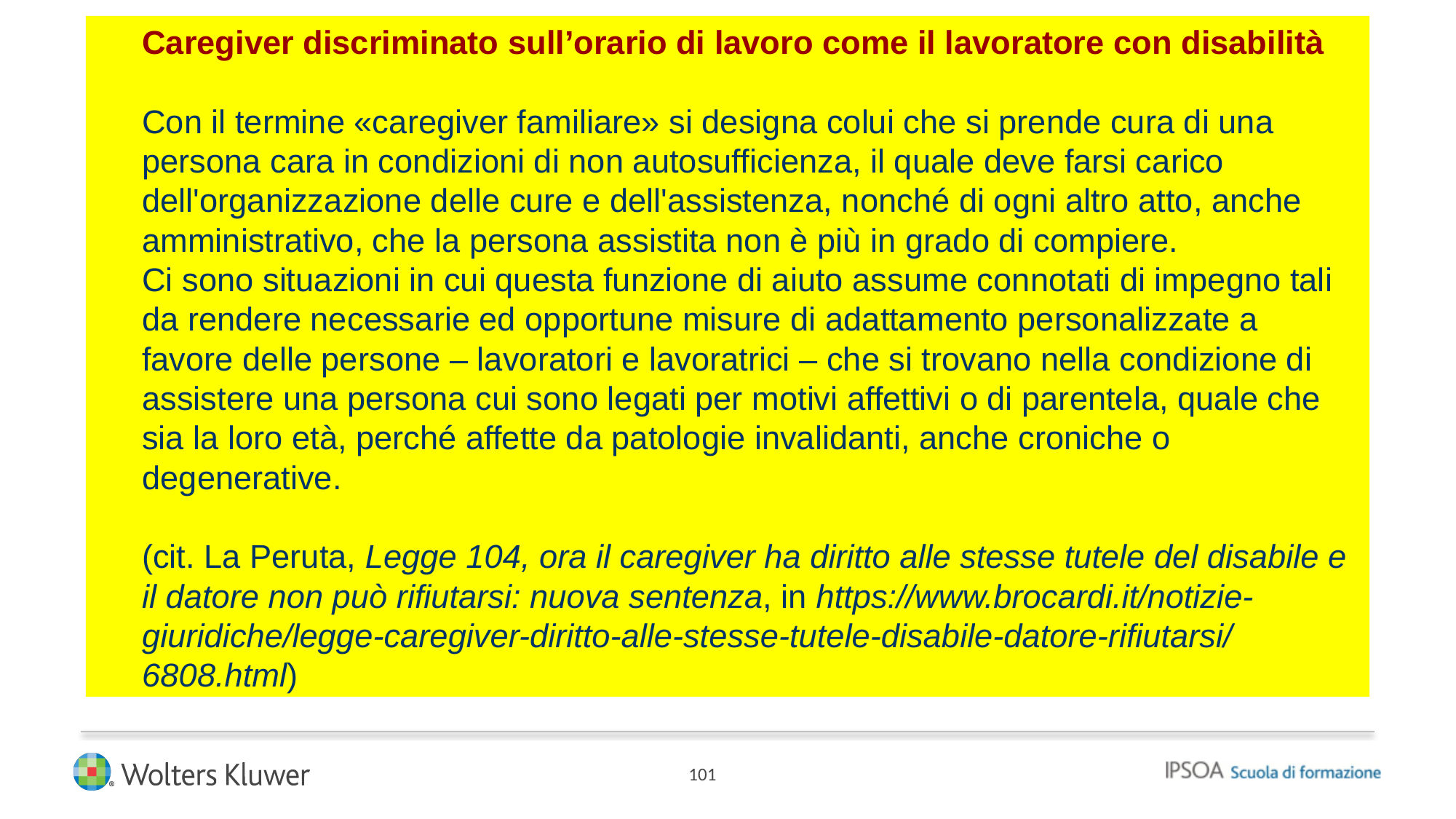

# Caregiver discriminato sull’orario di lavoro come il lavoratore con disabilità Con il termine «caregiver familiare» si designa colui che si prende cura di una persona cara in condizioni di non autosufficienza, il quale deve farsi carico dell'organizzazione delle cure e dell'assistenza, nonché di ogni altro atto, anche amministrativo, che la persona assistita non è più in grado di compiere. Ci sono situazioni in cui questa funzione di aiuto assume connotati di impegno tali da rendere necessarie ed opportune misure di adattamento personalizzate a favore delle persone – lavoratori e lavoratrici – che si trovano nella condizione di assistere una persona cui sono legati per motivi affettivi o di parentela, quale che sia la loro età, perché affette da patologie invalidanti, anche croniche o degenerative. (cit. La Peruta, Legge 104, ora il caregiver ha diritto alle stesse tutele del disabile e il datore non può rifiutarsi: nuova sentenza, in https://www.brocardi.it/notizie-giuridiche/legge-caregiver-diritto-alle-stesse-tutele-disabile-datore-rifiutarsi/6808.html)